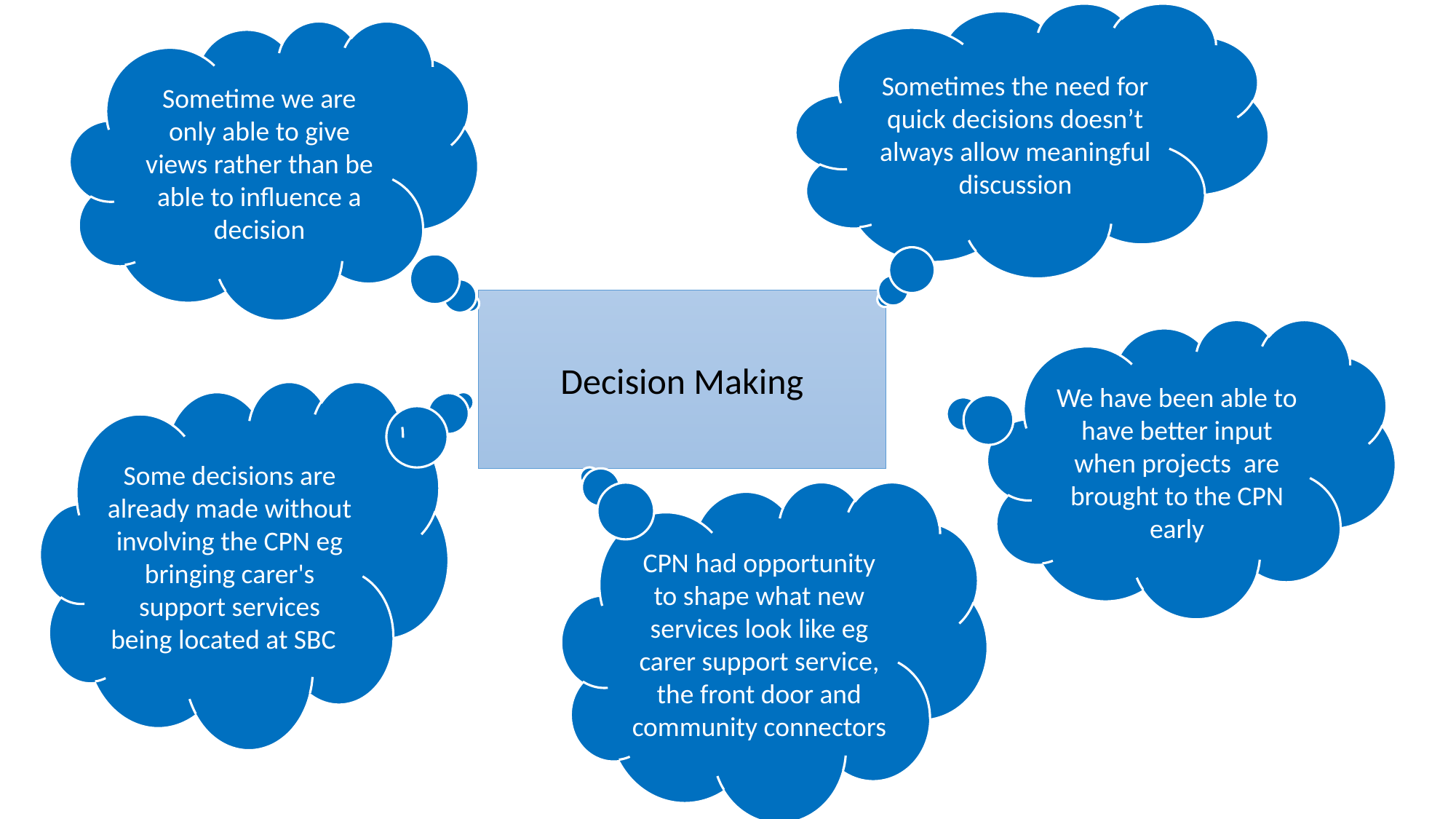

Sometimes the need for quick decisions doesn’t always allow meaningful discussion
Sometime we are only able to give views rather than be able to influence a decision
Decision Making
We have been able to have better input when projects  are brought to the CPN early
Some decisions are already made without involving the CPN eg bringing carer's support services being located at SBC
CPN had opportunity to shape what new services look like eg carer support service, the front door and community connectors